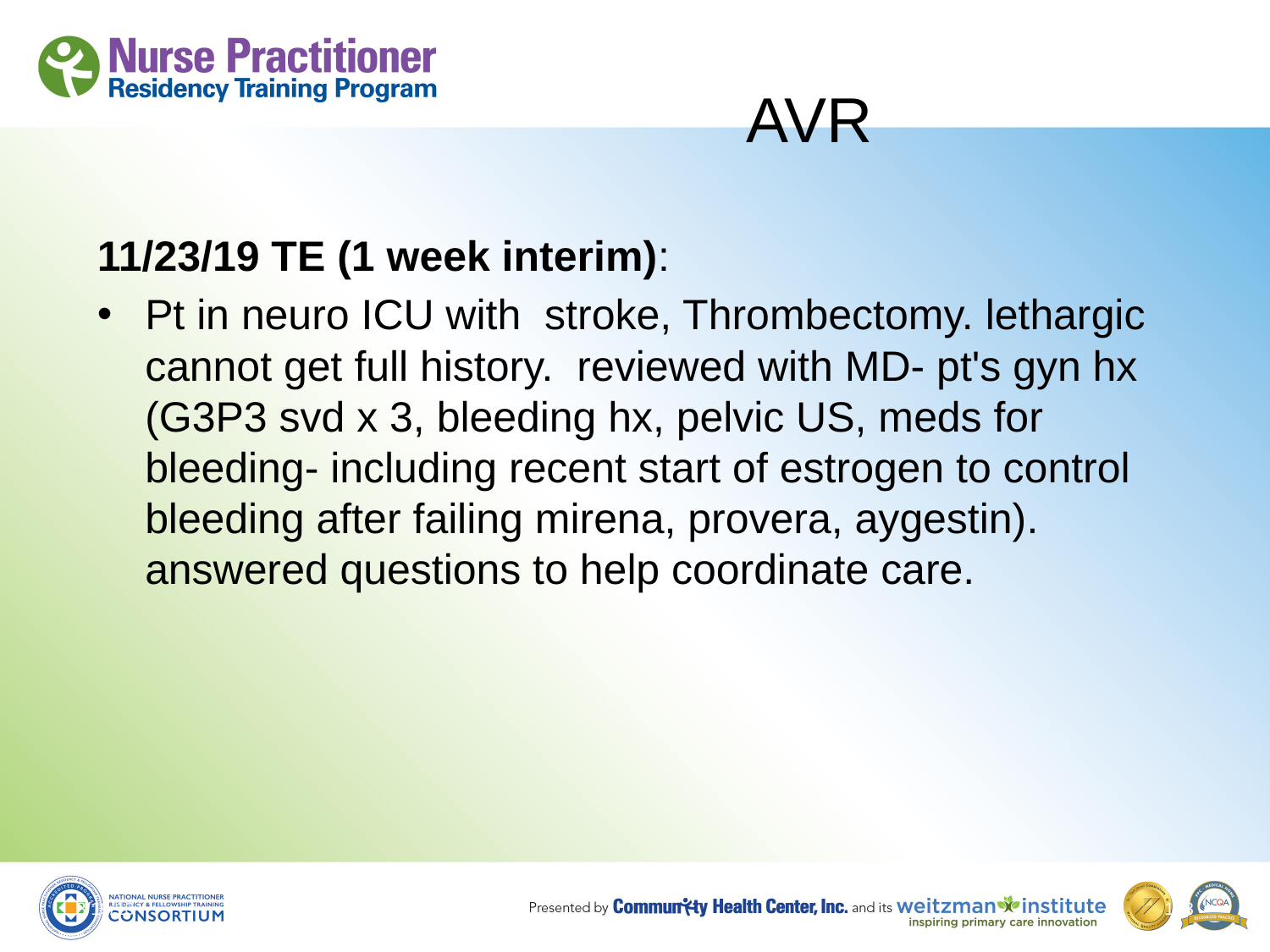

# AVR
11/23/19 TE (1 week interim):
Pt in neuro ICU with  stroke, Thrombectomy. lethargic cannot get full history.  reviewed with MD- pt's gyn hx (G3P3 svd x 3, bleeding hx, pelvic US, meds for bleeding- including recent start of estrogen to control bleeding after failing mirena, provera, aygestin). answered questions to help coordinate care.

8/19/10
108